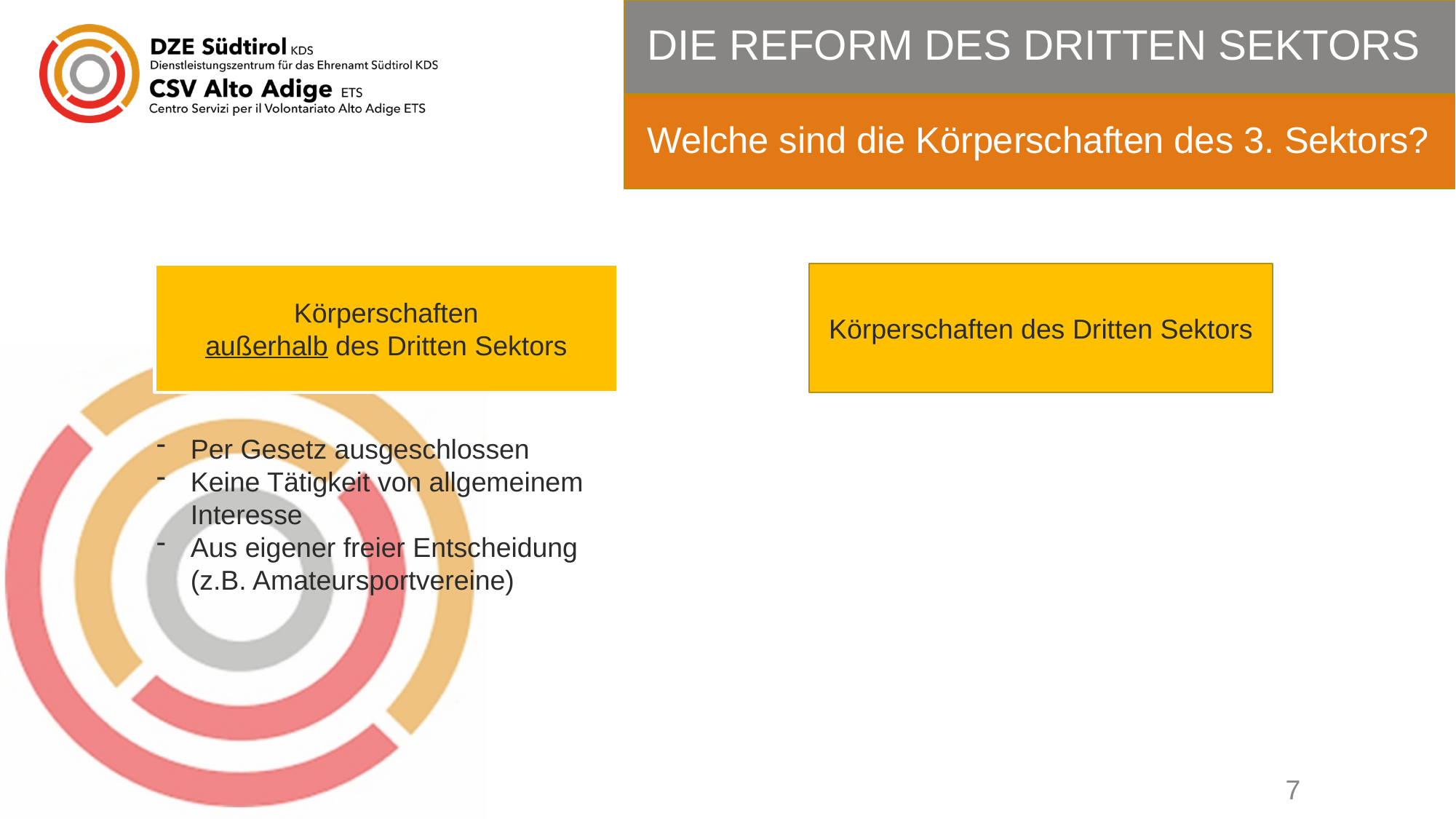

# DIE REFORM DES DRITTEN SEKTORS

Welche sind die Körperschaften des 3. Sektors?
Körperschaften
außerhalb des Dritten Sektors
Körperschaften des Dritten Sektors
Per Gesetz ausgeschlossen
Keine Tätigkeit von allgemeinem Interesse
Aus eigener freier Entscheidung (z.B. Amateursportvereine)